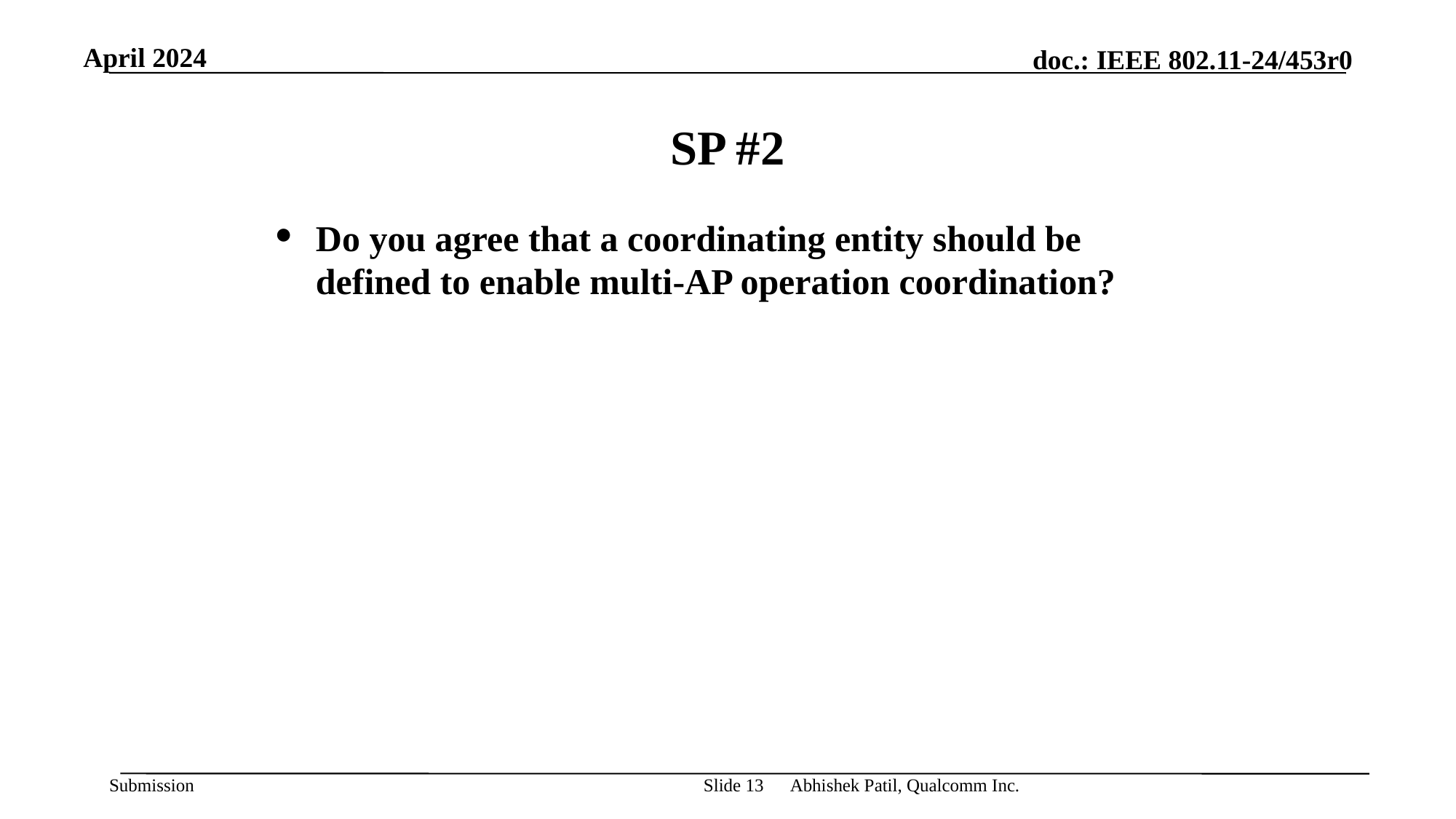

April 2024
# SP #2
Do you agree that a coordinating entity should be defined to enable multi-AP operation coordination?
Abhishek Patil, Qualcomm Inc.
Slide 13